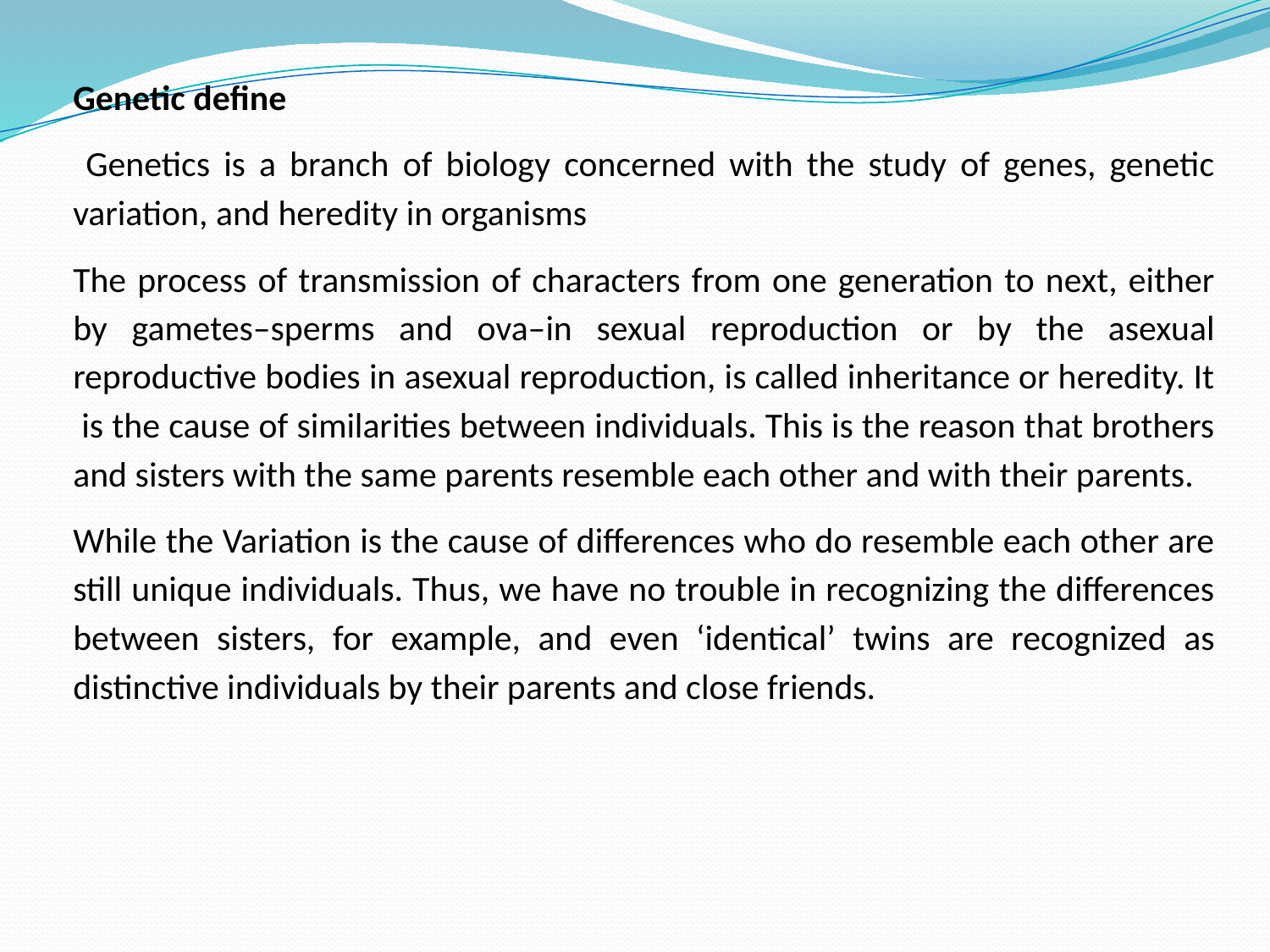

Genetic define
 Genetics is a branch of biology concerned with the study of genes, genetic variation, and heredity in organisms
The process of transmission of characters from one generation to next, either by gametes–sperms and ova–in sexual reproduction or by the asexual reproductive bodies in asexual reproduction, is called inheritance or heredity. It  is the cause of similarities between individuals. This is the reason that brothers and sisters with the same parents resemble each other and with their parents.
While the Variation is the cause of differences who do resemble each other are still unique individuals. Thus, we have no trouble in recognizing the differences between sisters, for example, and even ‘identical’ twins are recognized as distinctive individuals by their parents and close friends.